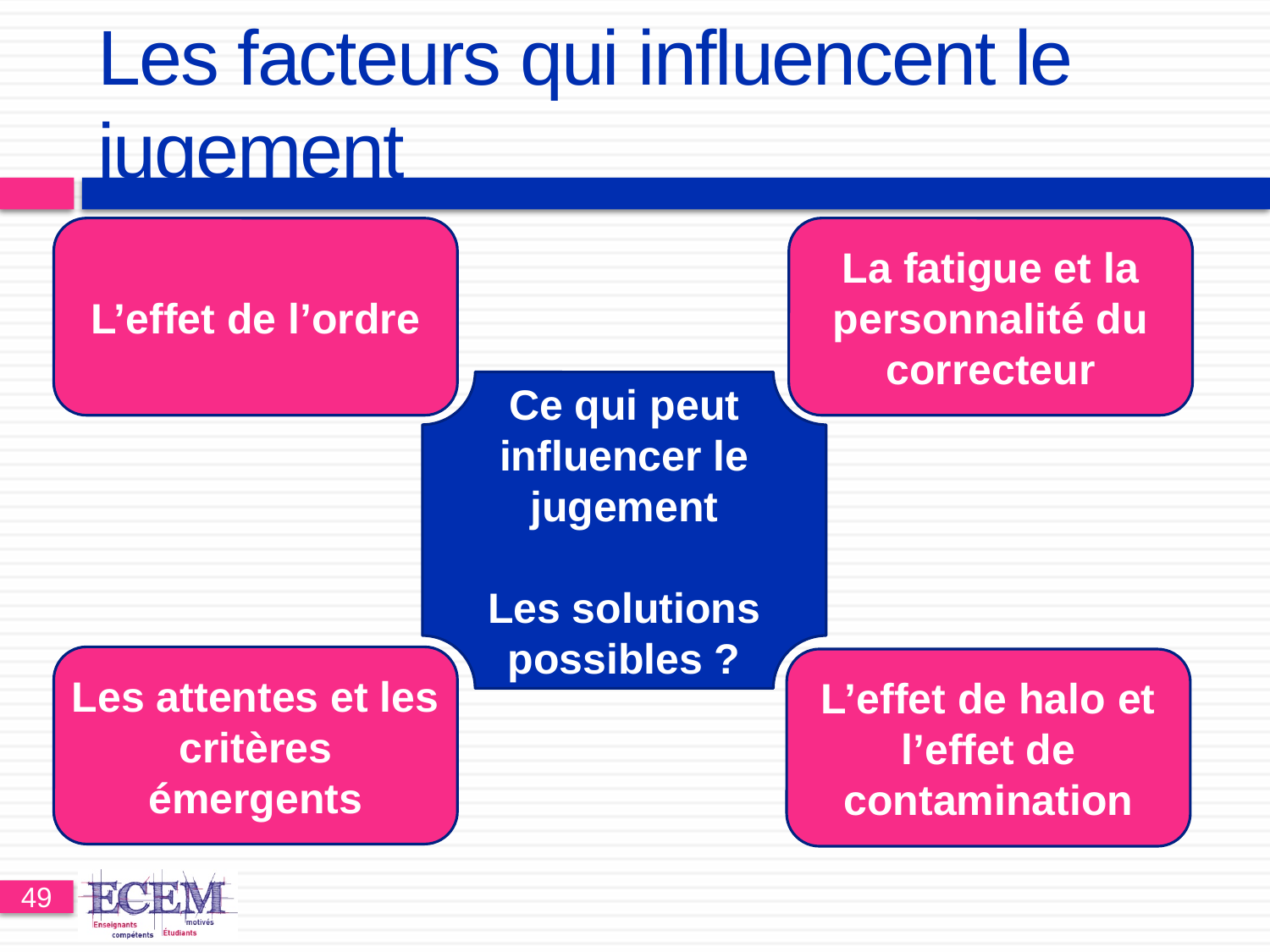

# Les facteurs qui influencent le jugement
L’effet de l’ordre
La fatigue et la personnalité du correcteur
Ce qui peut influencer le jugement
Les solutions possibles ?
Les attentes et les critères émergents
L’effet de halo et l’effet de contamination